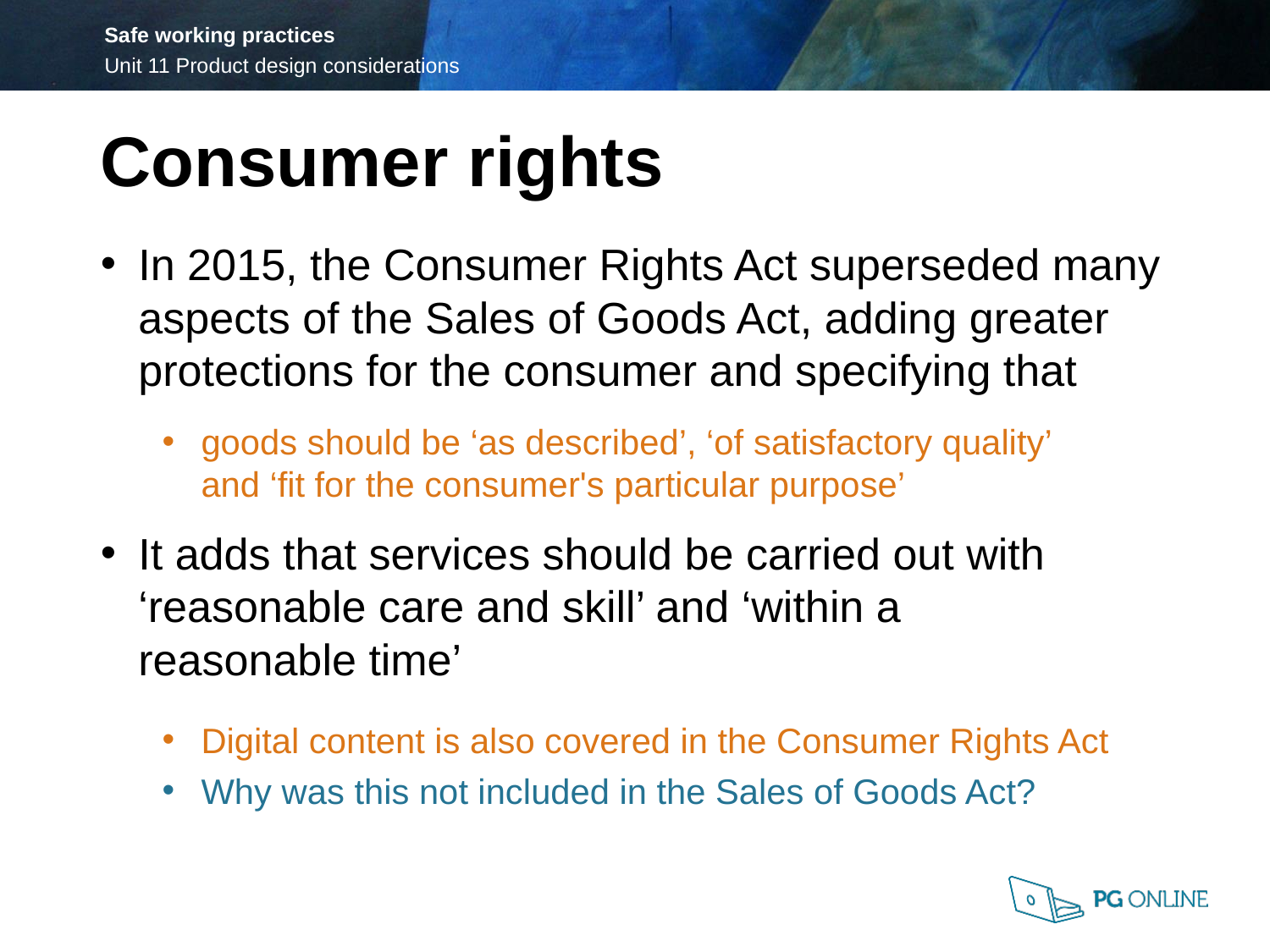

Consumer rights
In 2015, the Consumer Rights Act superseded many aspects of the Sales of Goods Act, adding greater protections for the consumer and specifying that
goods should be ‘as described’, ‘of satisfactory quality’
and ‘fit for the consumer's particular purpose’
It adds that services should be carried out with ‘reasonable care and skill’ and ‘within a
reasonable time’
Digital content is also covered in the Consumer Rights Act
Why was this not included in the Sales of Goods Act?